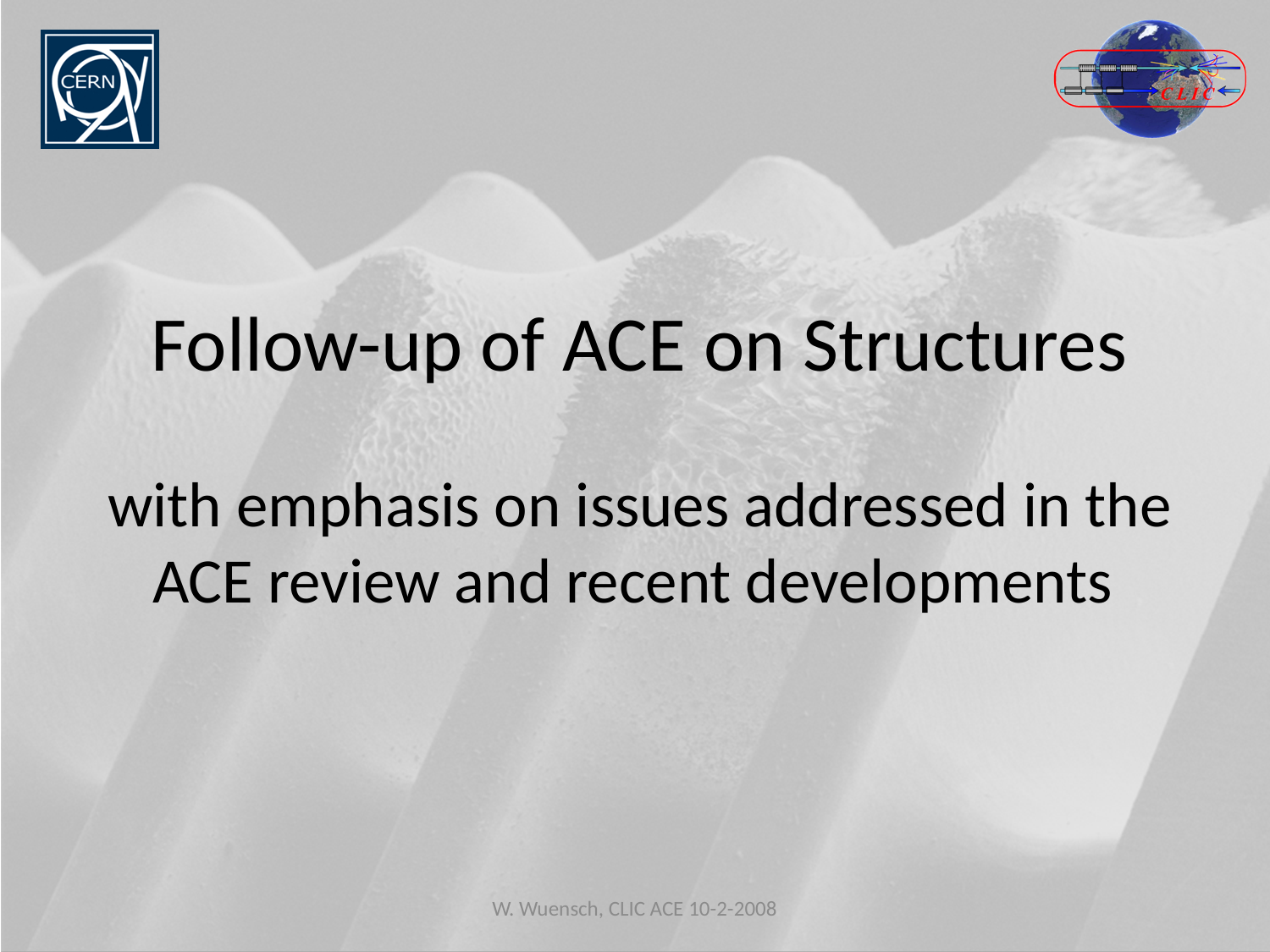

Follow-up of ACE on Structures

with emphasis on issues addressed in the ACE review and recent developments
W. Wuensch, CLIC ACE 10-2-2008